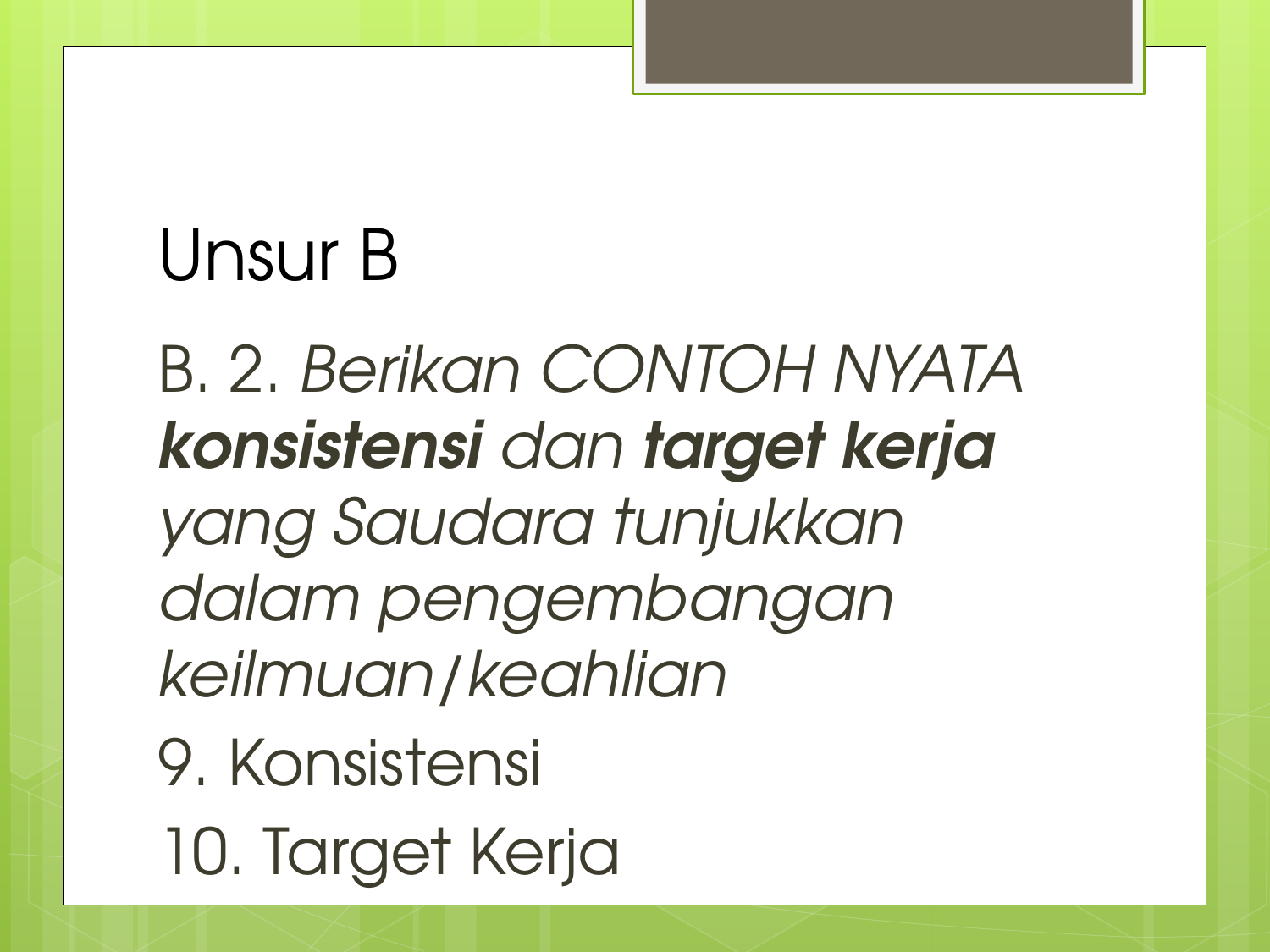

# Unsur B
B. 2. Berikan CONTOH NYATA konsistensi dan target kerja yang Saudara tunjukkan dalam pengembangan keilmuan/keahlian
9. Konsistensi
10. Target Kerja